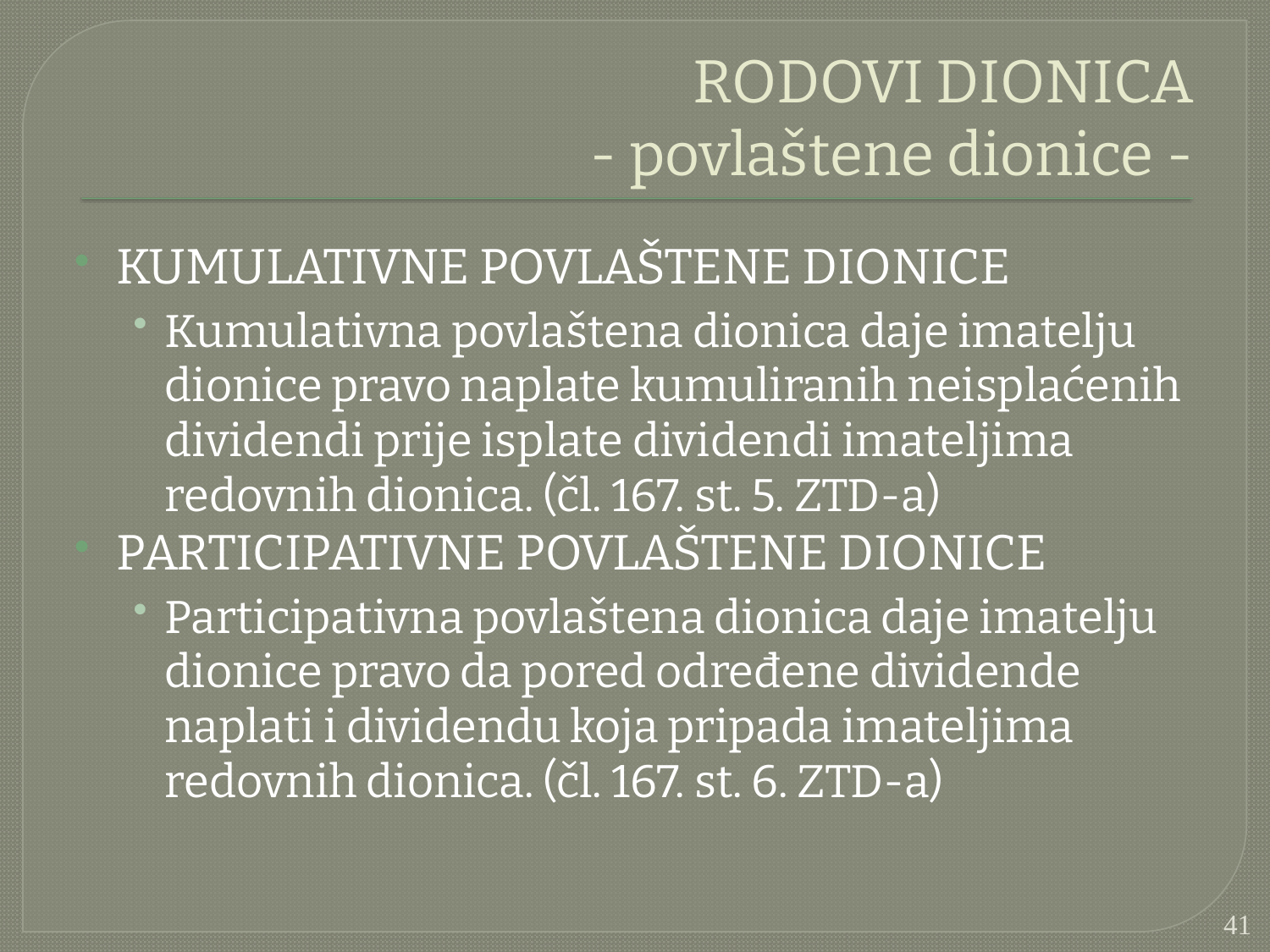

# RODOVI DIONICA - povlaštene dionice -
KUMULATIVNE POVLAŠTENE DIONICE
Kumulativna povlaštena dionica daje imatelju dionice pravo naplate kumuliranih neisplaćenih dividendi prije isplate dividendi imateljima redovnih dionica. (čl. 167. st. 5. ZTD-a)
PARTICIPATIVNE POVLAŠTENE DIONICE
Participativna povlaštena dionica daje imatelju dionice pravo da pored određene dividende naplati i dividendu koja pripada imateljima redovnih dionica. (čl. 167. st. 6. ZTD-a)
41